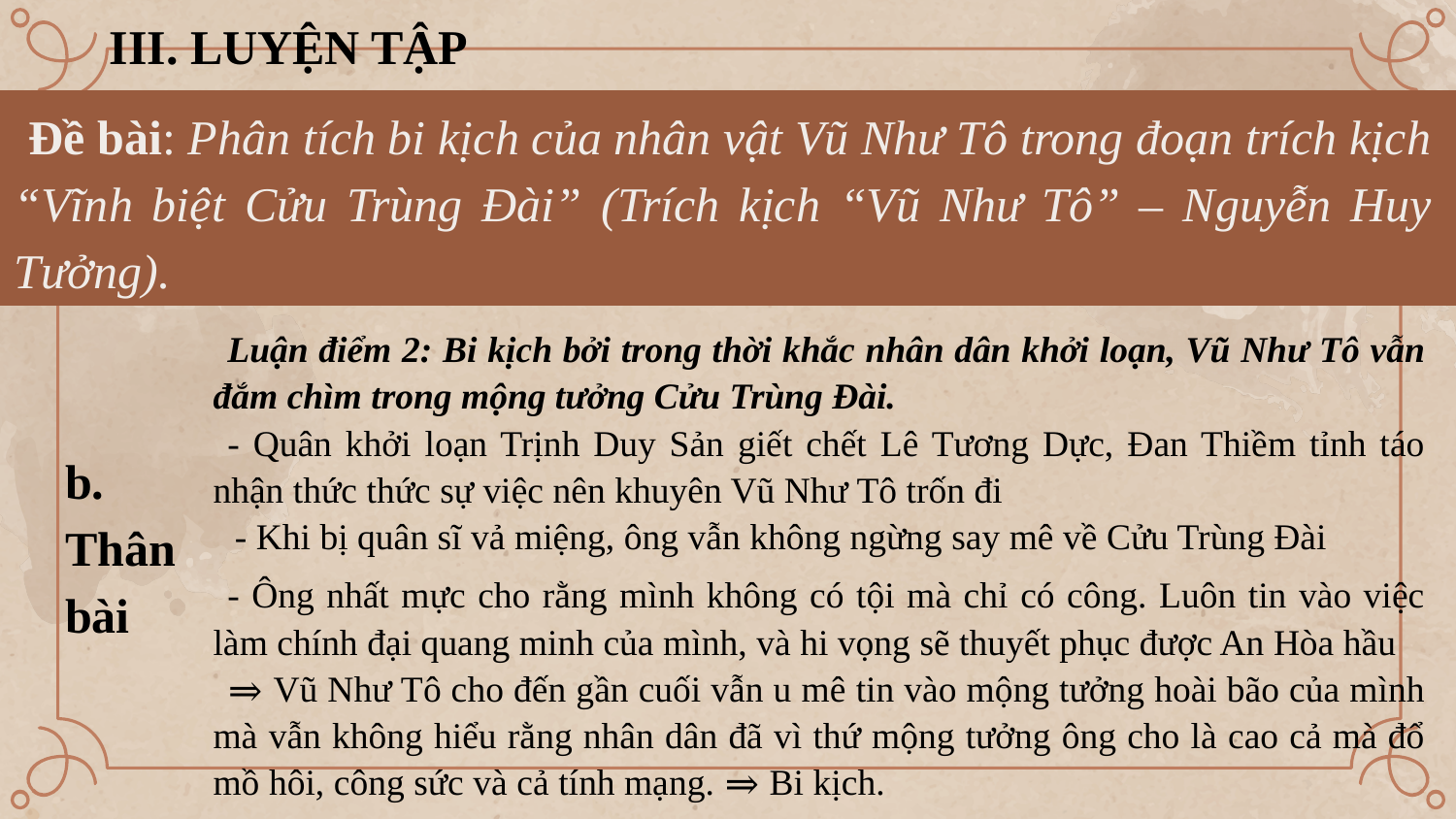

III. LUYỆN TẬP
Đề bài: Phân tích bi kịch của nhân vật Vũ Như Tô trong đoạn trích kịch “Vĩnh biệt Cửu Trùng Đài” (Trích kịch “Vũ Như Tô” – Nguyễn Huy Tưởng).
Luận điểm 2: Bi kịch bởi trong thời khắc nhân dân khởi loạn, Vũ Như Tô vẫn đắm chìm trong mộng tưởng Cửu Trùng Đài.
- Quân khởi loạn Trịnh Duy Sản giết chết Lê Tương Dực, Đan Thiềm tỉnh táo nhận thức thức sự việc nên khuyên Vũ Như Tô trốn đi
- Khi bị quân sĩ vả miệng, ông vẫn không ngừng say mê về Cửu Trùng Đài
- Ông nhất mực cho rằng mình không có tội mà chỉ có công. Luôn tin vào việc làm chính đại quang minh của mình, và hi vọng sẽ thuyết phục được An Hòa hầu
⇒ Vũ Như Tô cho đến gần cuối vẫn u mê tin vào mộng tưởng hoài bão của mình mà vẫn không hiểu rằng nhân dân đã vì thứ mộng tưởng ông cho là cao cả mà đổ mồ hôi, công sức và cả tính mạng. ⇒ Bi kịch.
b. Thân bài